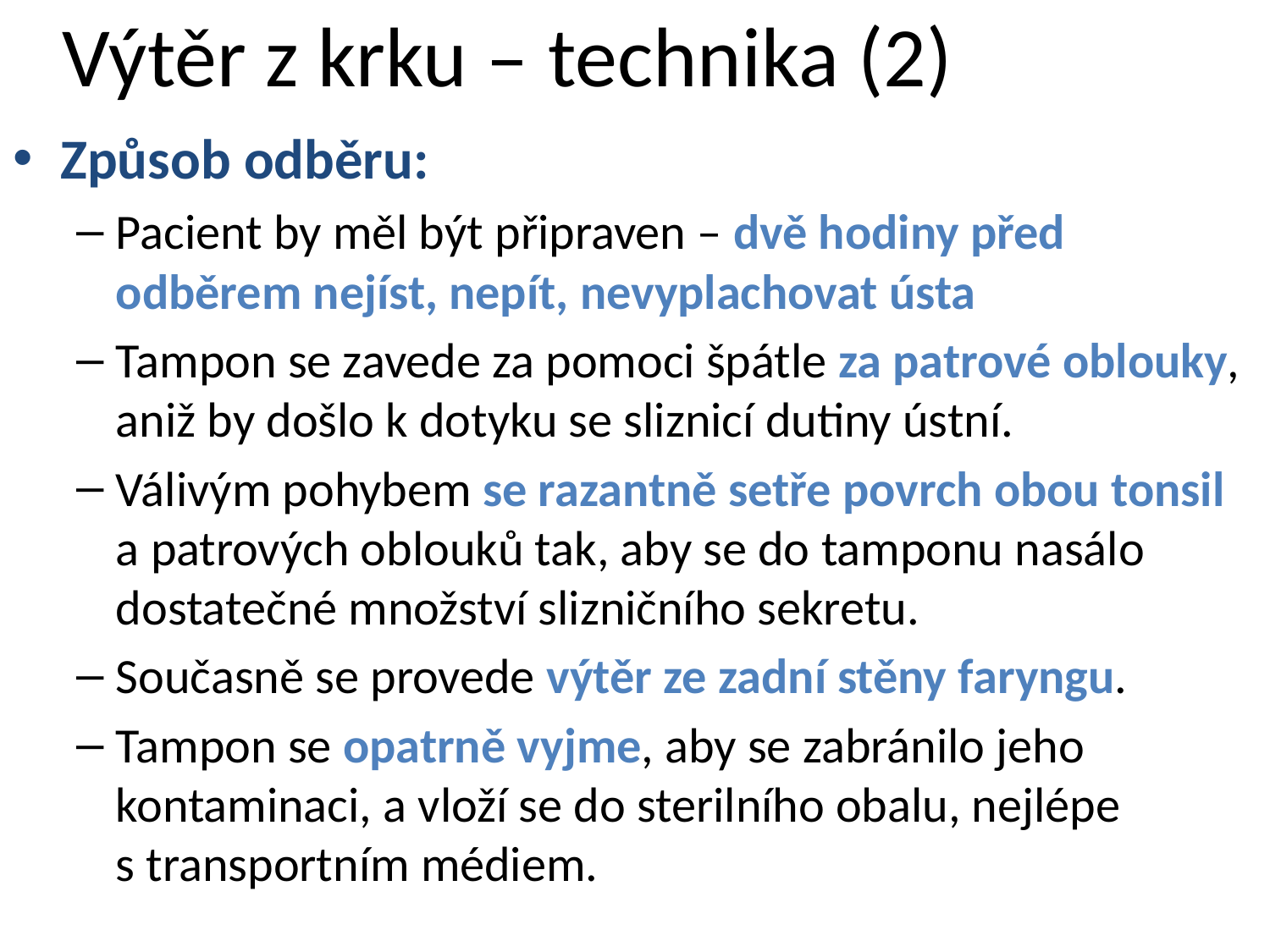

# Výtěr z krku – technika (2)
Způsob odběru:
Pacient by měl být připraven – dvě hodiny před odběrem nejíst, nepít, nevyplachovat ústa
Tampon se zavede za pomoci špátle za patrové oblouky, aniž by došlo k dotyku se sliznicí dutiny ústní.
Válivým pohybem se razantně setře povrch obou tonsil a patrových oblouků tak, aby se do tamponu nasálo dostatečné množství slizničního sekretu.
Současně se provede výtěr ze zadní stěny faryngu.
Tampon se opatrně vyjme, aby se zabránilo jeho kontaminaci, a vloží se do sterilního obalu, nejlépe s transportním médiem.